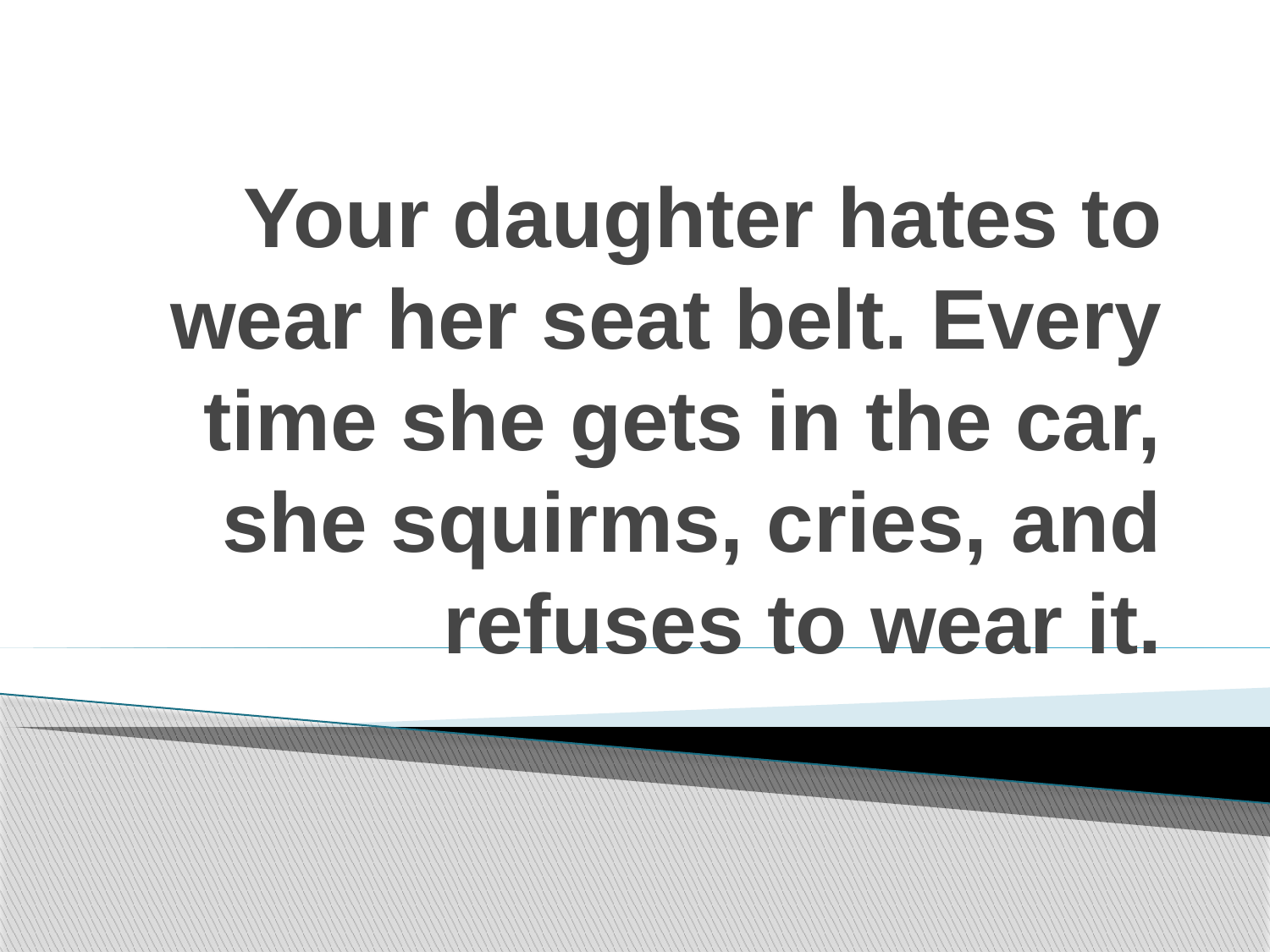

# Your daughter hates to wear her seat belt. Every time she gets in the car, she squirms, cries, and refuses to wear it.